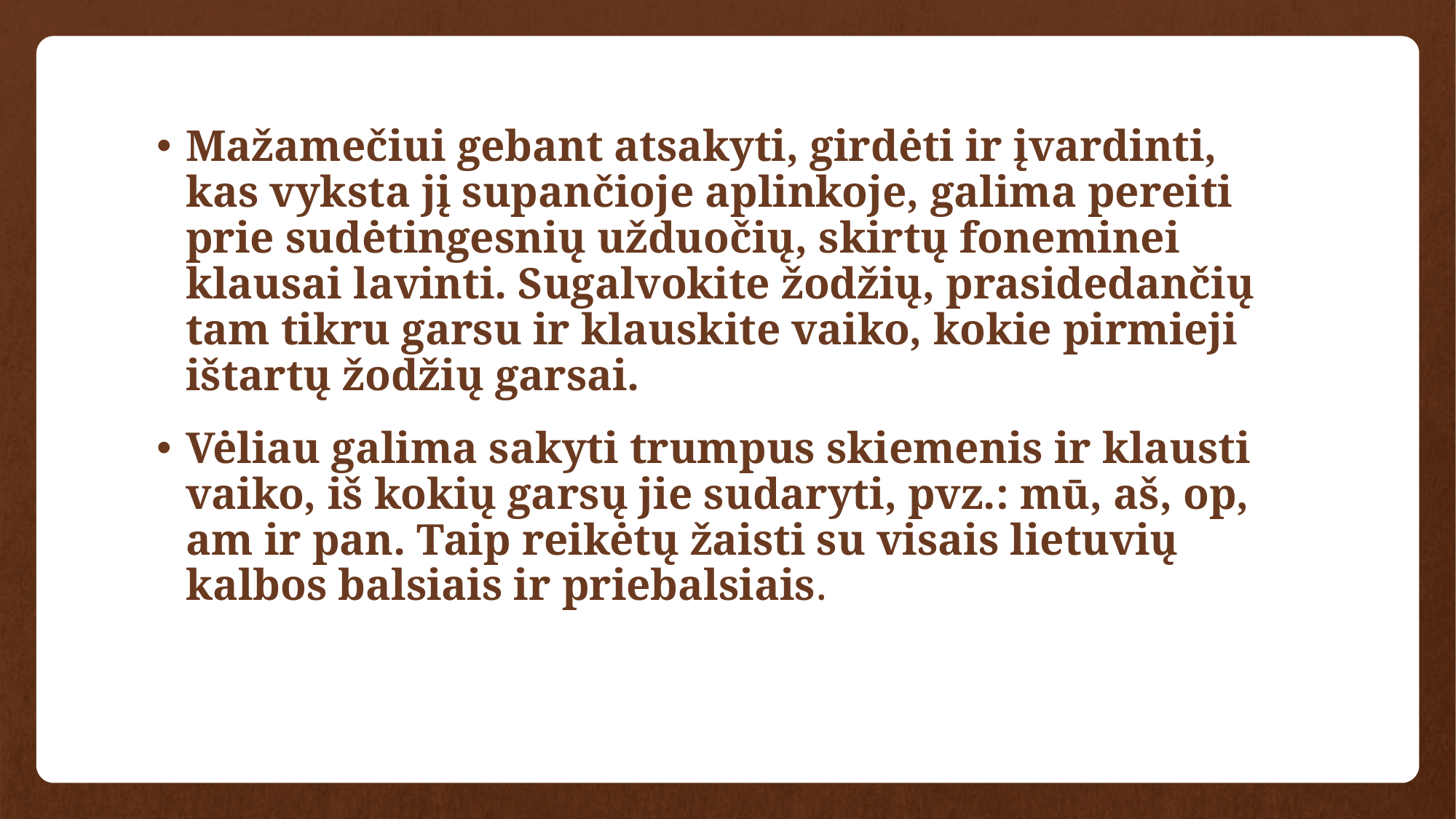

Mažamečiui gebant atsakyti, girdėti ir įvardinti, kas vyksta jį supančioje aplinkoje, galima pereiti prie sudėtingesnių užduočių, skirtų foneminei klausai lavinti. Sugalvokite žodžių, prasidedančių tam tikru garsu ir klauskite vaiko, kokie pirmieji ištartų žodžių garsai.
Vėliau galima sakyti trumpus skiemenis ir klausti vaiko, iš kokių garsų jie sudaryti, pvz.: mū, aš, op, am ir pan. Taip reikėtų žaisti su visais lietuvių kalbos balsiais ir priebalsiais.